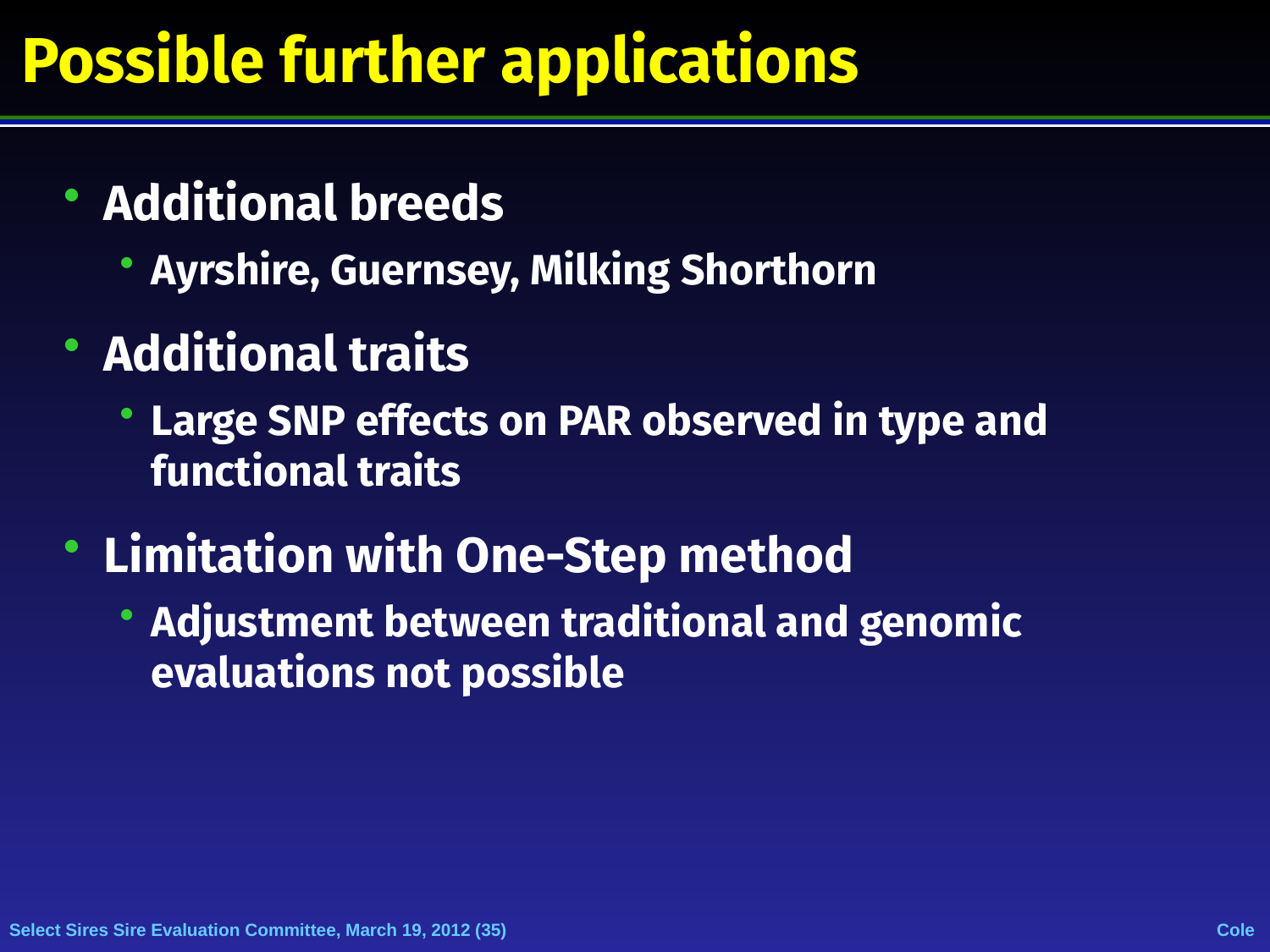

Possible further applications
Additional breeds
Ayrshire, Guernsey, Milking Shorthorn
Additional traits
Large SNP effects on PAR observed in type and functional traits
Limitation with One-Step method
Adjustment between traditional and genomic evaluations not possible